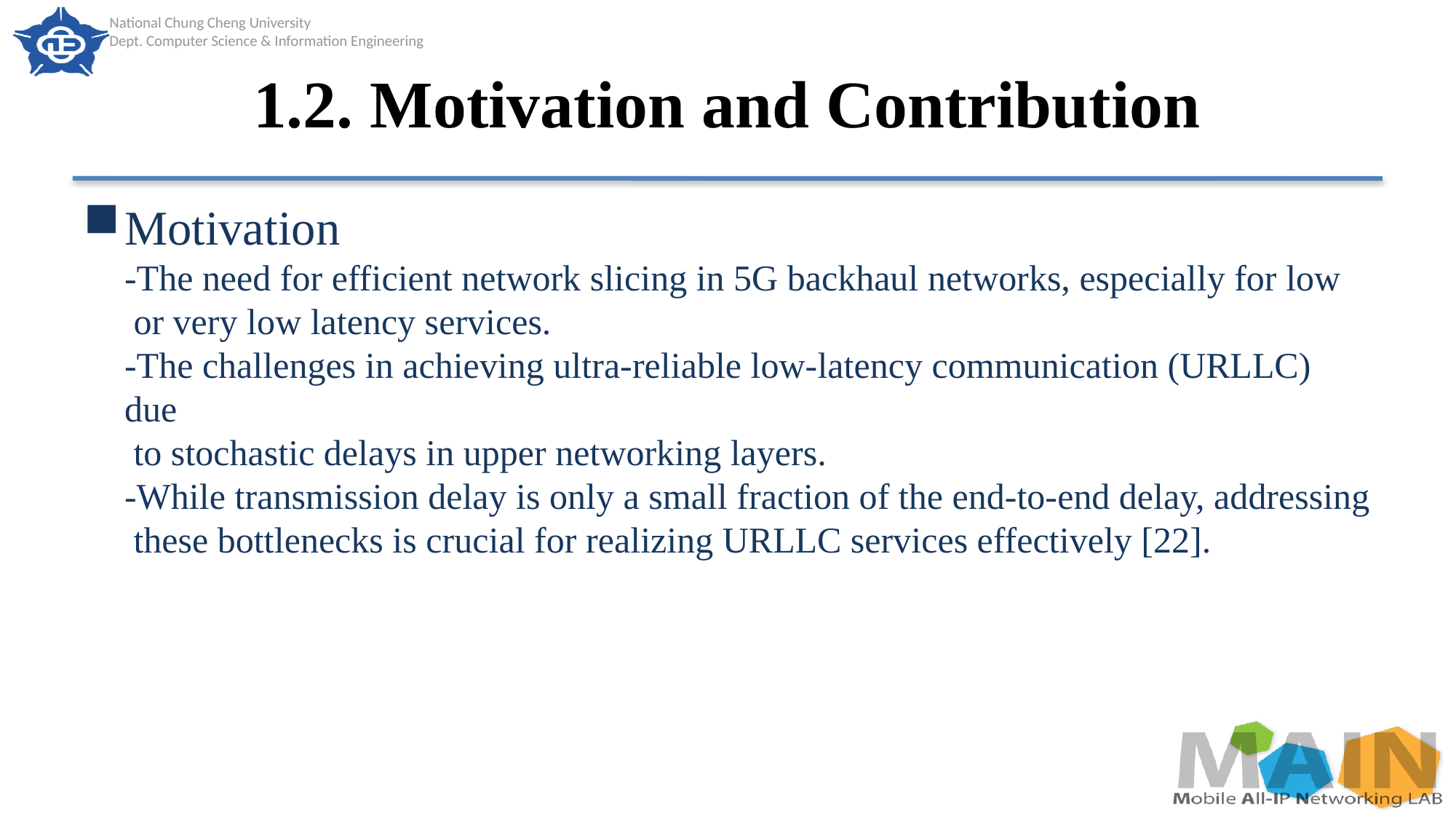

# 1.2. Motivation and Contribution
Motivation
-The need for efficient network slicing in 5G backhaul networks, especially for low
 or very low latency services.
-The challenges in achieving ultra-reliable low-latency communication (URLLC) due
 to stochastic delays in upper networking layers.
-While transmission delay is only a small fraction of the end-to-end delay, addressing
 these bottlenecks is crucial for realizing URLLC services effectively [22].